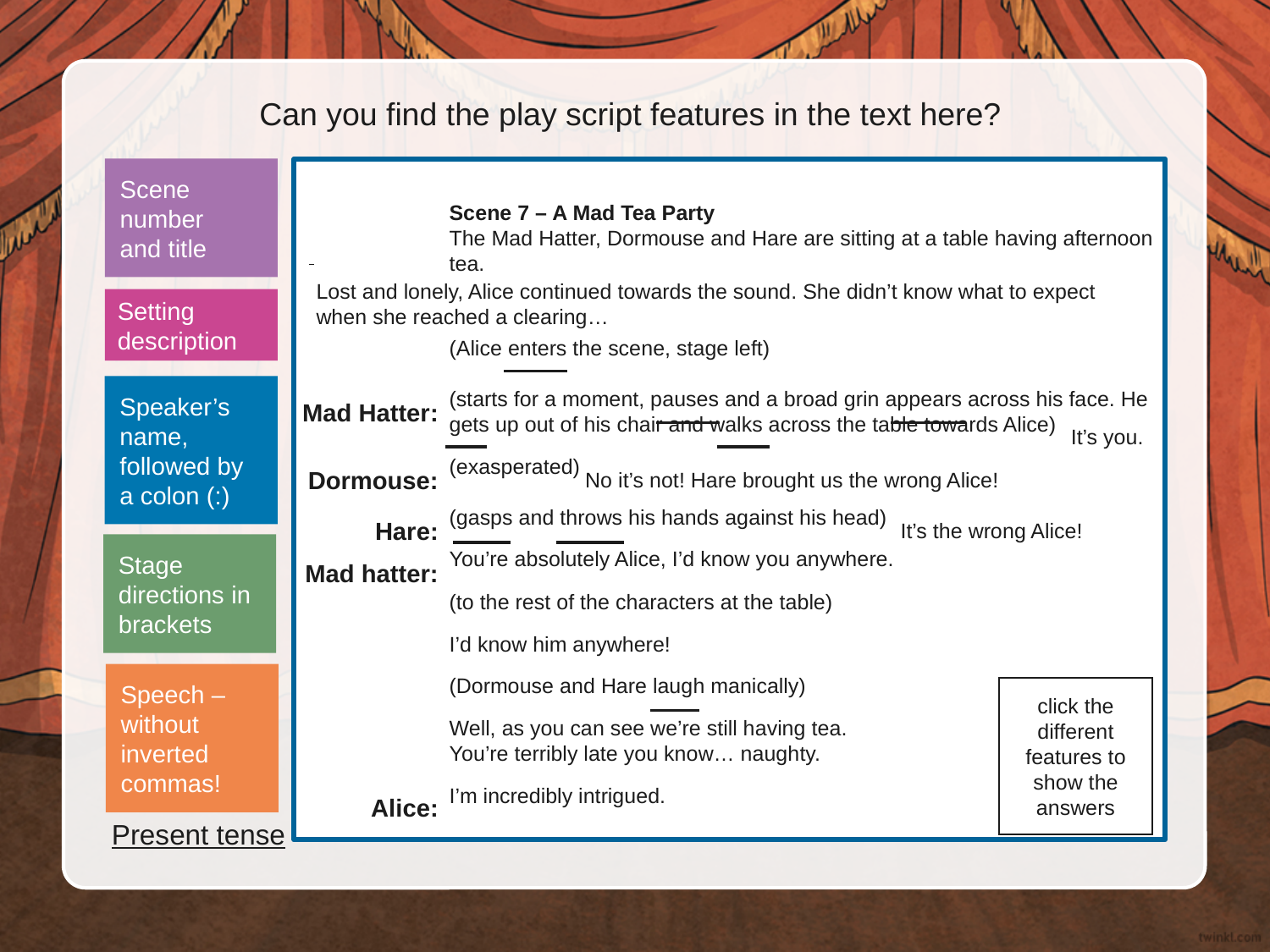

Can you find the play script features in the text here?
Scene number
and title

Scene 7 – A Mad Tea Party
The Mad Hatter, Dormouse and Hare are sitting at a table having afternoon tea.

(Alice enters the scene, stage left)
(starts for a moment, pauses and a broad grin appears across his face. He gets up out of his chair and walks across the table towards Alice)

(exasperated)
(gasps and throws his hands against his head)

You’re absolutely Alice, I’d know you anywhere.

(to the rest of the characters at the table)

I’d know him anywhere!

(Dormouse and Hare laugh manically)

Well, as you can see we’re still having tea.
You’re terribly late you know… naughty.

I’m incredibly intrigued.

Mad Hatter:

Dormouse:

Hare:

Mad hatter:

Alice:
Lost and lonely, Alice continued towards the sound. She didn’t know what to expect when she reached a clearing…
Setting description
Speaker’s name, followed by a colon (:)
It’s you.
No it’s not! Hare brought us the wrong Alice!
It’s the wrong Alice!
Stage directions in brackets
Speech – without inverted commas!
click the different features to show the answers
Present tense